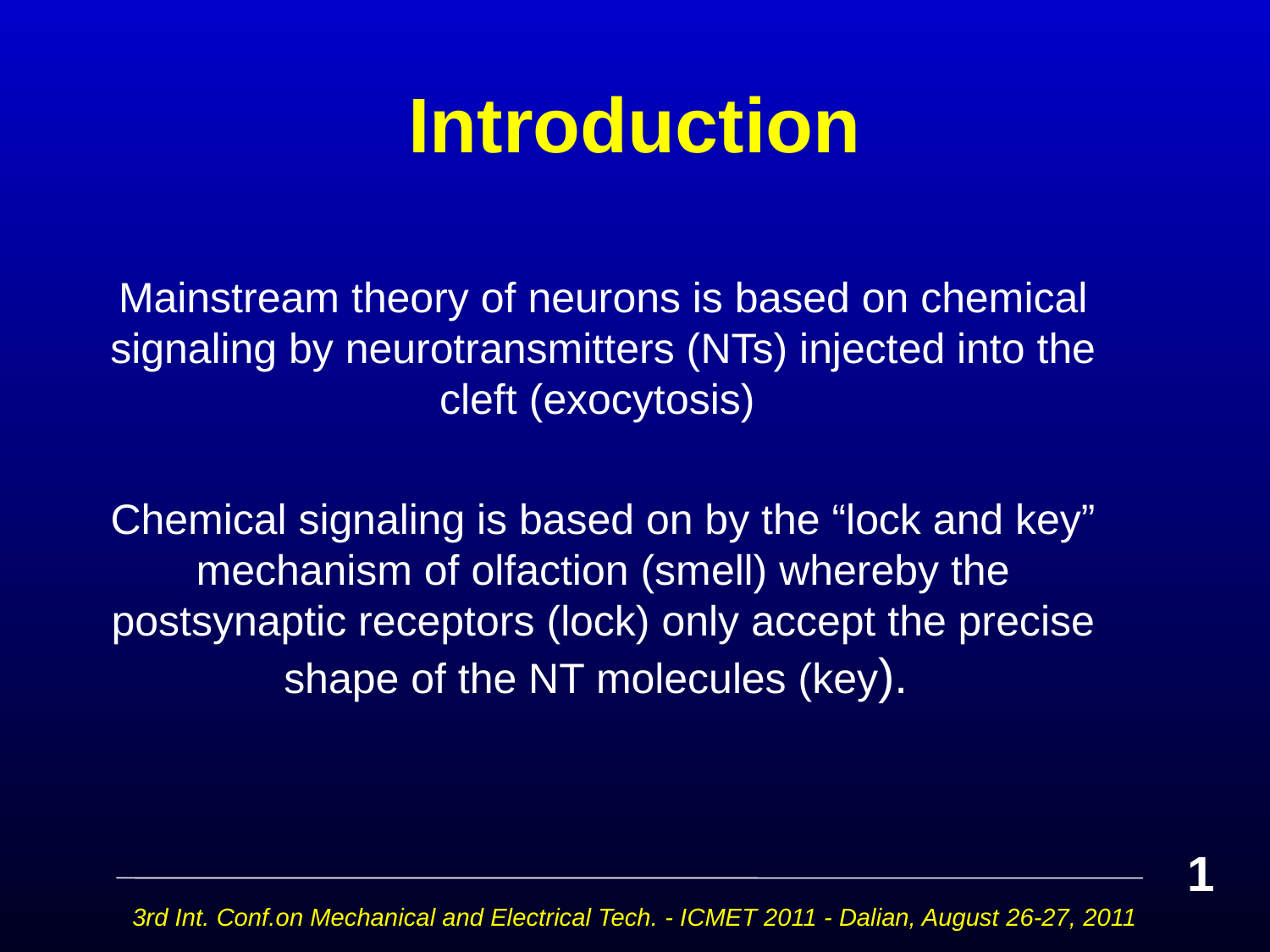

# Introduction
Mainstream theory of neurons is based on chemical signaling by neurotransmitters (NTs) injected into the cleft (exocytosis)

Chemical signaling is based on by the “lock and key” mechanism of olfaction (smell) whereby the postsynaptic receptors (lock) only accept the precise shape of the NT molecules (key).
1
3rd Int. Conf.on Mechanical and Electrical Tech. - ICMET 2011 - Dalian, August 26-27, 2011